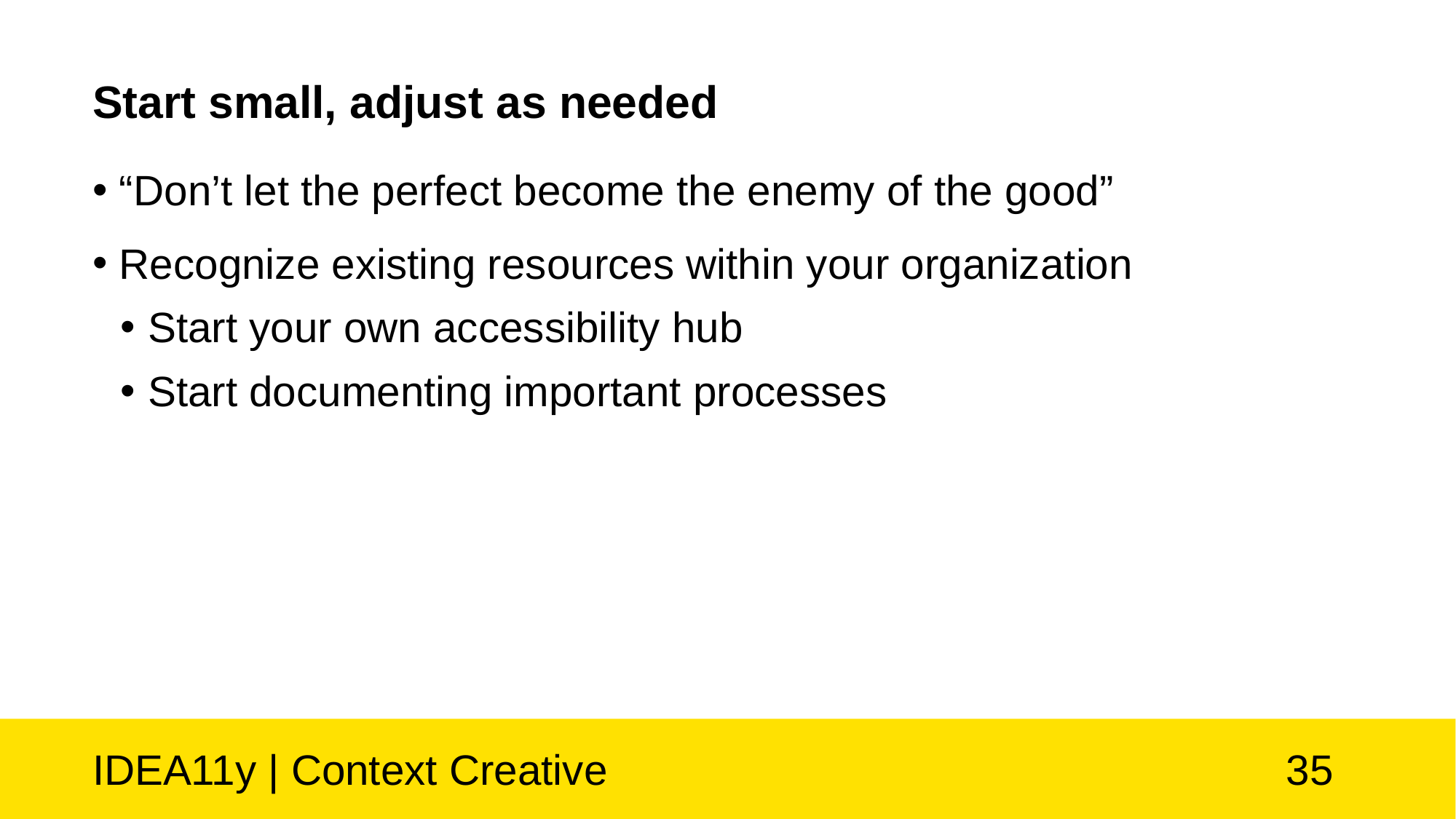

# Start small, adjust as needed
“Don’t let the perfect become the enemy of the good”
Recognize existing resources within your organization
Start your own accessibility hub
Start documenting important processes
IDEA11y | Context Creative
35